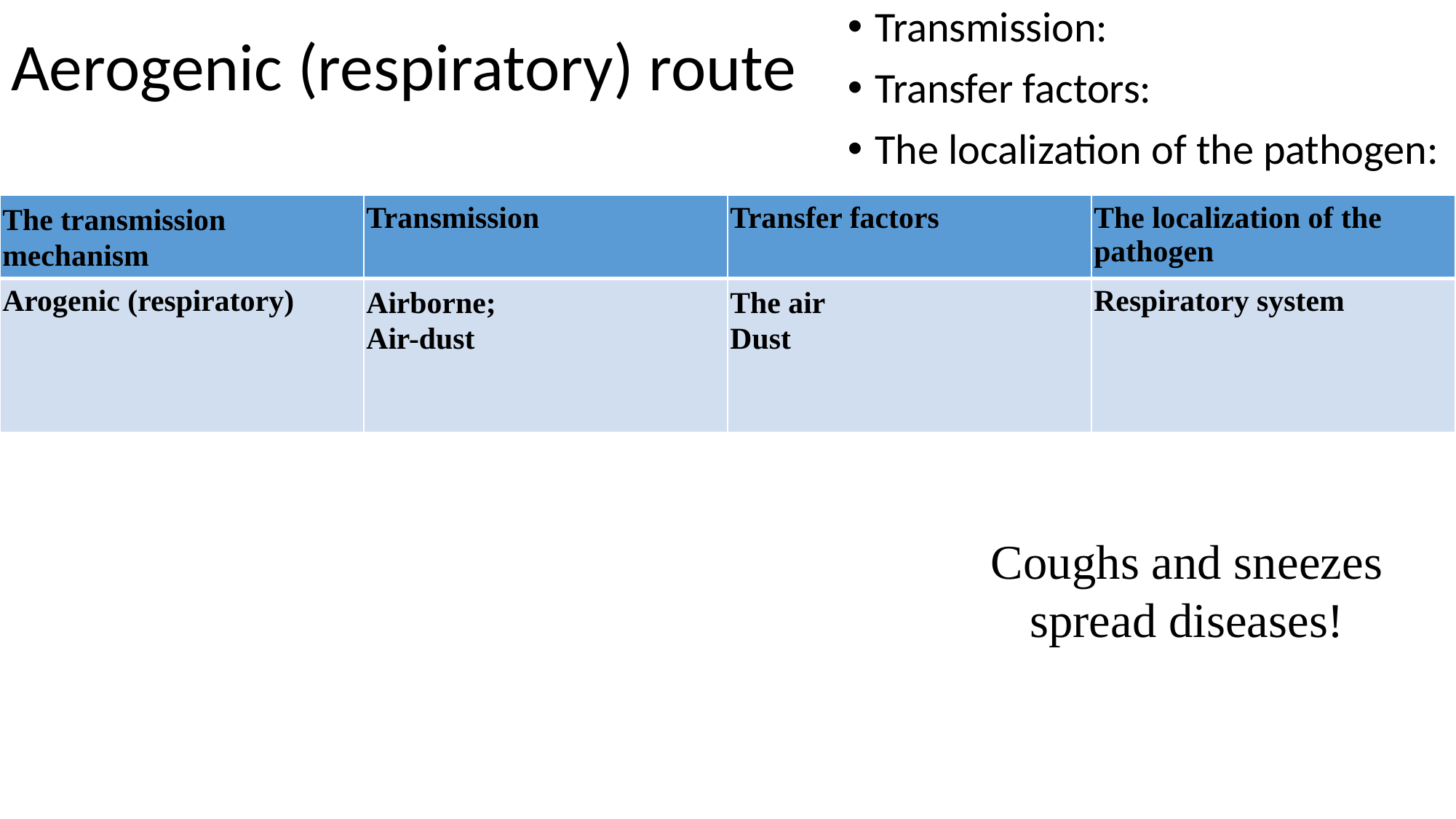

Transmission:
Transfer factors:
The localization of the pathogen:
# Aerogenic (respiratory) route
| The transmission mechanism | Transmission | Transfer factors | The localization of the pathogen |
| --- | --- | --- | --- |
| Arogenic (respiratory) | Airborne; Air-dust | The air Dust | Respiratory system |
Coughs and sneezes spread diseases!